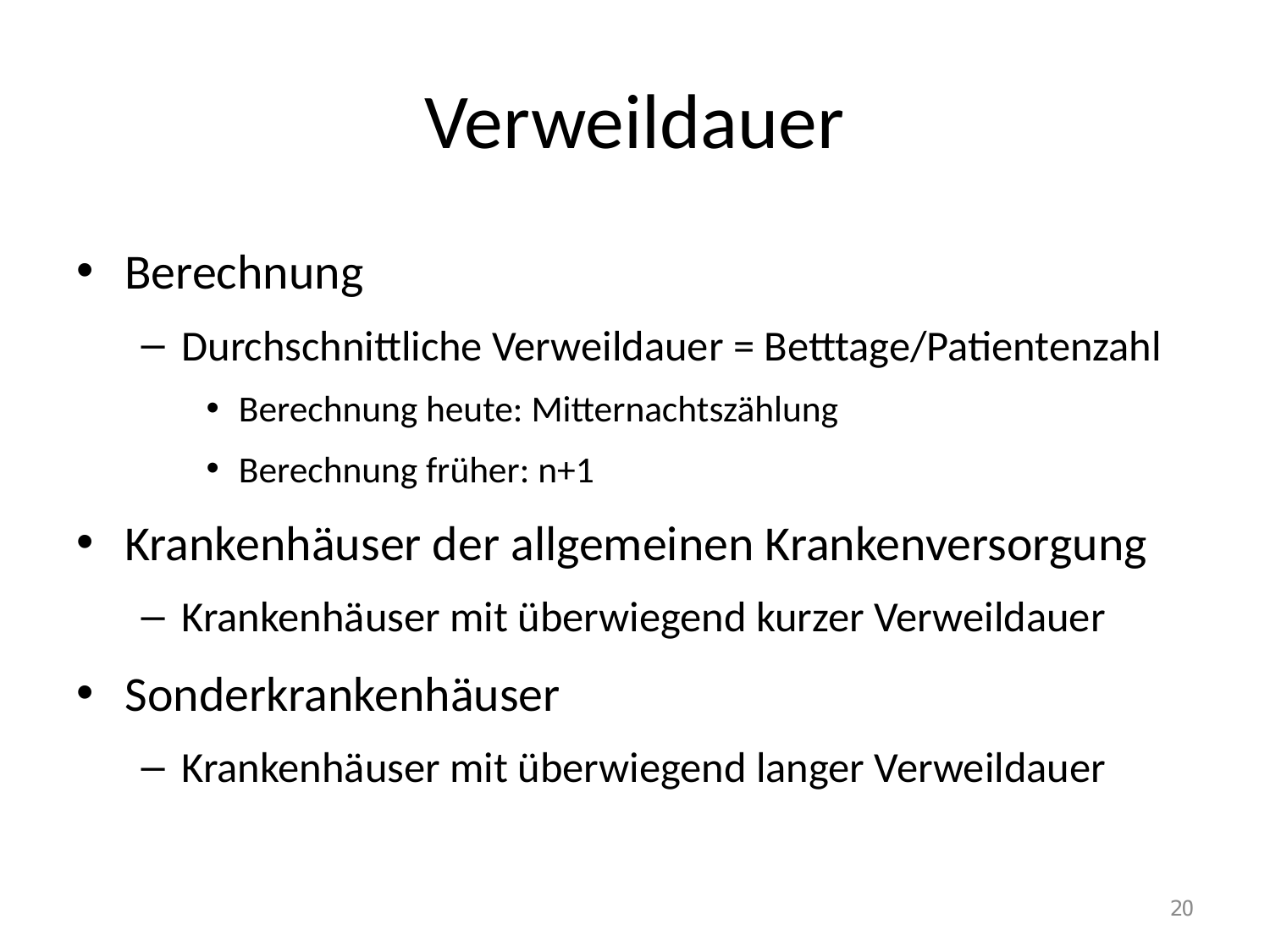

# Verweildauer
Berechnung
Durchschnittliche Verweildauer = Betttage/Patientenzahl
Berechnung heute: Mitternachtszählung
Berechnung früher: n+1
Krankenhäuser der allgemeinen Krankenversorgung
Krankenhäuser mit überwiegend kurzer Verweildauer
Sonderkrankenhäuser
Krankenhäuser mit überwiegend langer Verweildauer
20